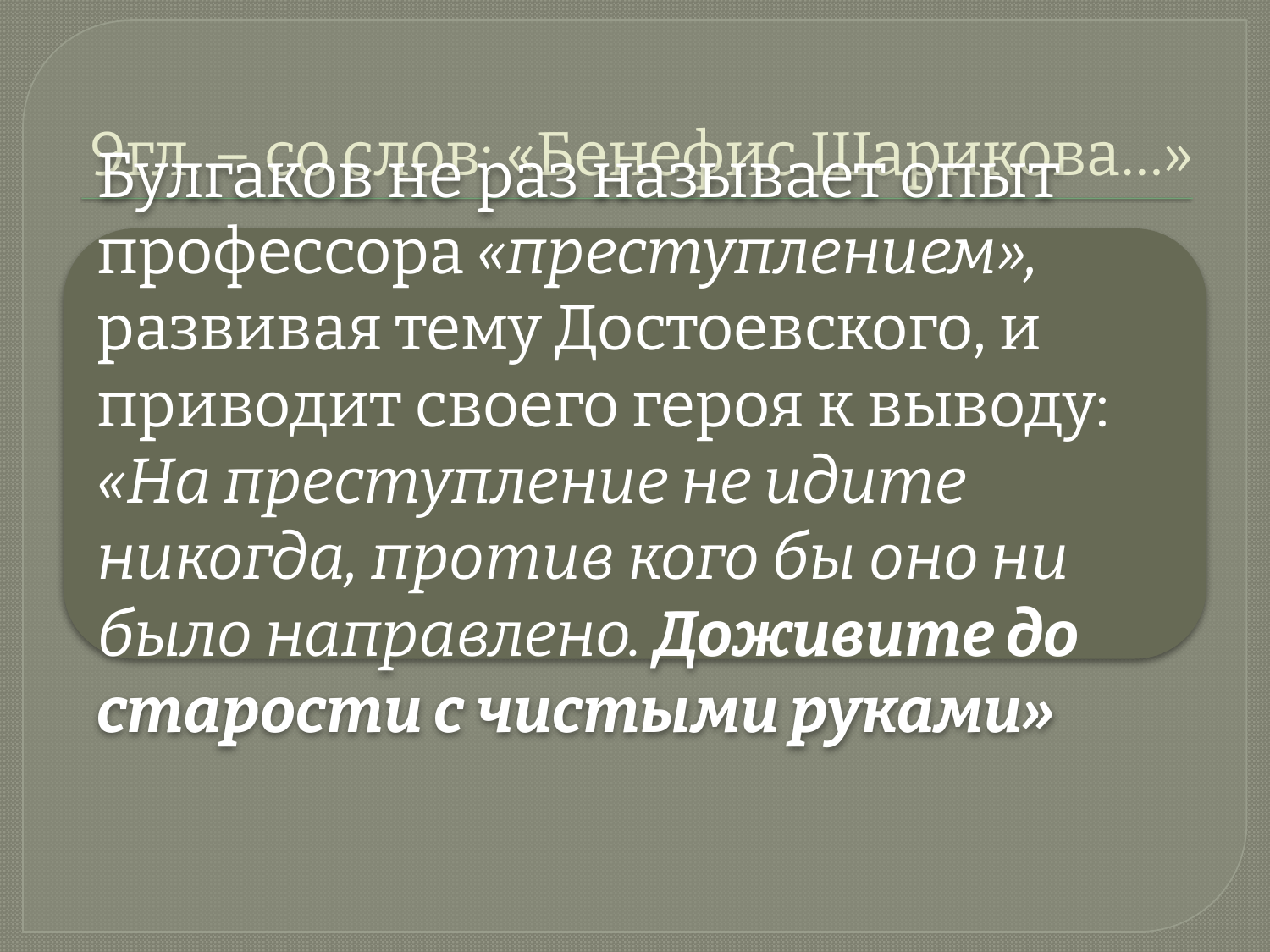

# 9гл. – со слов: «Бенефис Шарикова…»
Булгаков не раз называет опыт профессора «преступлением», развивая тему Достоевского, и приводит своего героя к выводу: «На преступление не идите никогда, против кого бы оно ни было направлено. Доживите до старости с чистыми руками»